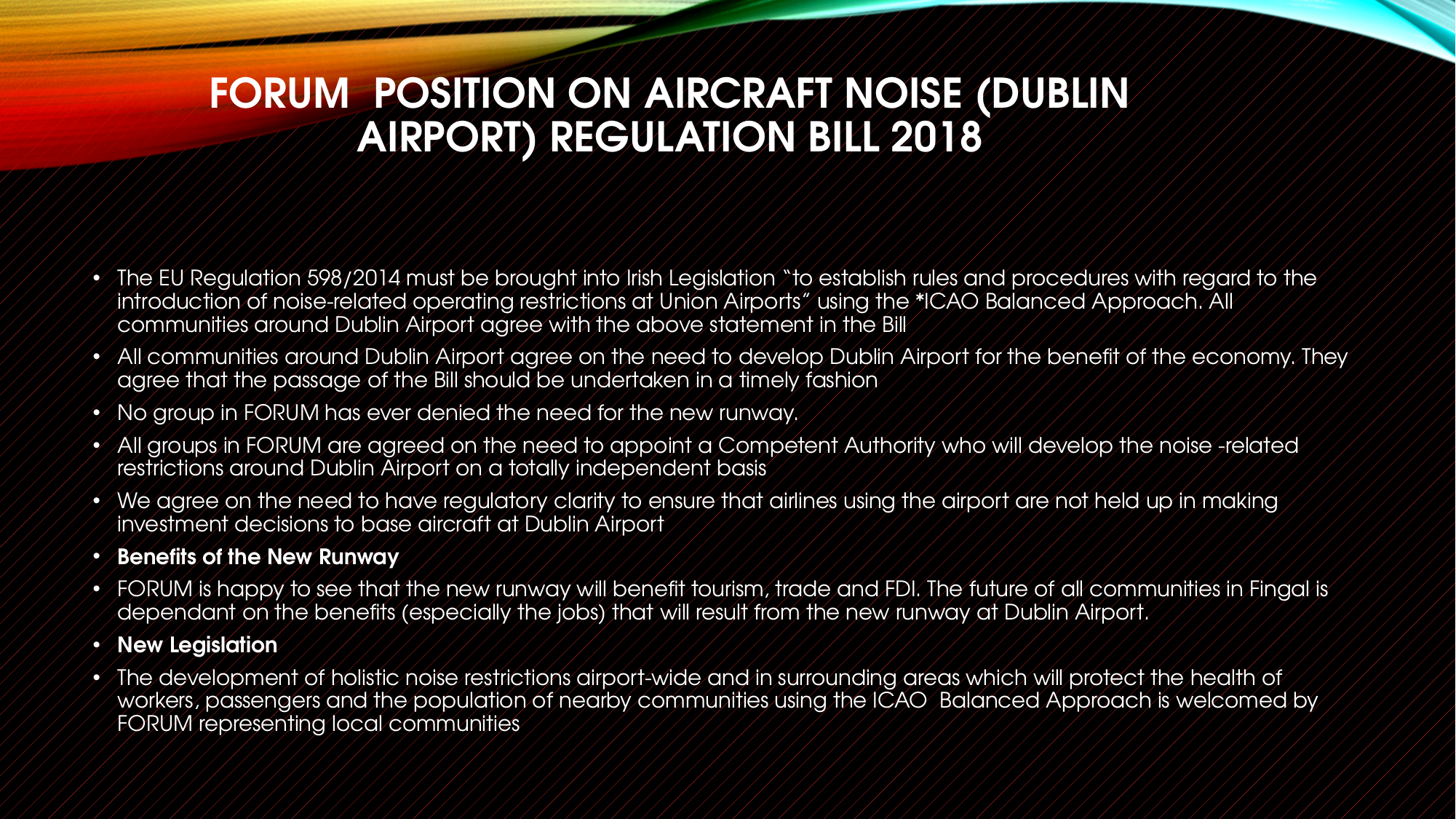

# Forum  Position on Aircraft Noise (Dublin Airport) Regulation Bill 2018
The EU Regulation 598/2014 must be brought into Irish Legislation “to establish rules and procedures with regard to the introduction of noise-related operating restrictions at Union Airports” using the *ICAO Balanced Approach. All communities around Dublin Airport agree with the above statement in the Bill
All communities around Dublin Airport agree on the need to develop Dublin Airport for the benefit of the economy. They agree that the passage of the Bill should be undertaken in a timely fashion
No group in FORUM has ever denied the need for the new runway.
All groups in FORUM are agreed on the need to appoint a Competent Authority who will develop the noise -related restrictions around Dublin Airport on a totally independent basis
We agree on the need to have regulatory clarity to ensure that airlines using the airport are not held up in making investment decisions to base aircraft at Dublin Airport
Benefits of the New Runway
FORUM is happy to see that the new runway will benefit tourism, trade and FDI. The future of all communities in Fingal is dependant on the benefits (especially the jobs) that will result from the new runway at Dublin Airport.
New Legislation
The development of holistic noise restrictions airport-wide and in surrounding areas which will protect the health of workers, passengers and the population of nearby communities using the ICAO  Balanced Approach is welcomed by FORUM representing local communities